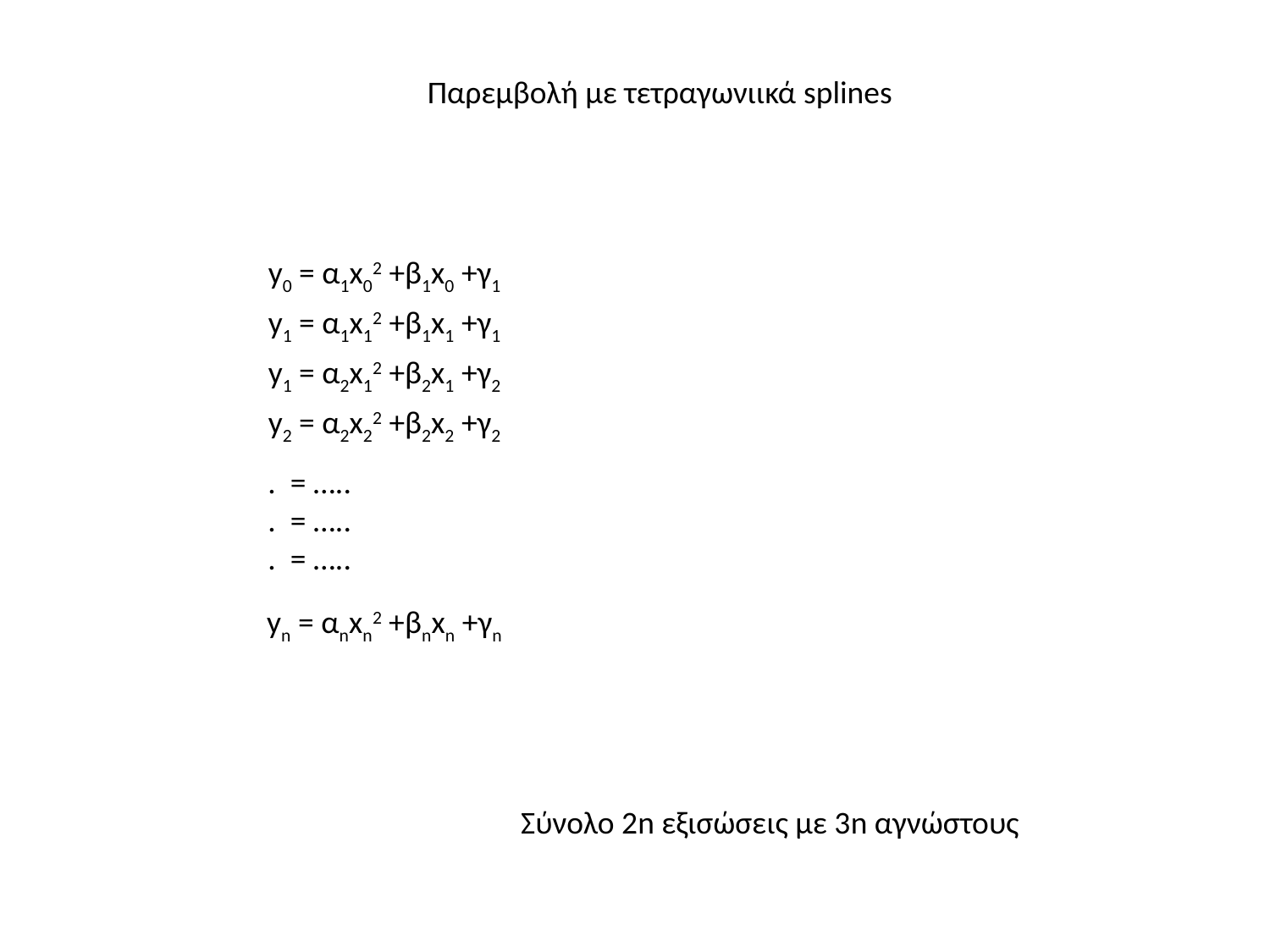

Παρεμβολή με τετραγωνιικά splines
y0 = α1x02 +β1x0 +γ1
y1 = α1x12 +β1x1 +γ1
y1 = α2x12 +β2x1 +γ2
y2 = α2x22 +β2x2 +γ2
.  = …..
.  = …..
.  = …..
yn = αnxn2 +βnxn +γn
Σύνολο 2n εξισώσεις με 3n αγνώστους